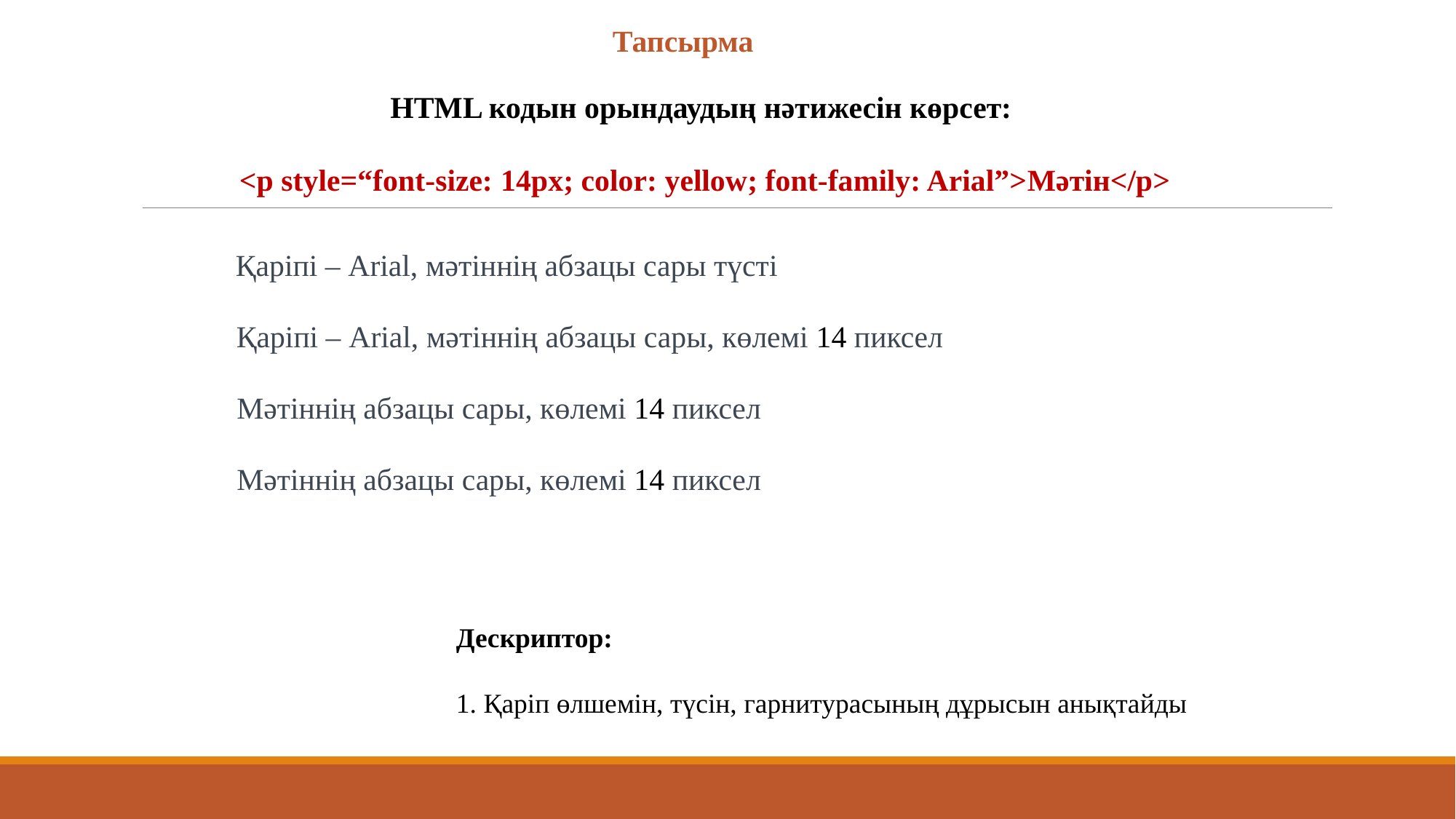

Тапсырма
HTML кодын орындаудың нәтижесін көрсет:

<p style=“font-size: 14px; color: yellow; font-family: Arial”>Мәтін</p>
Қаріпі – Arial, мәтіннің абзацы сары түсті
Қаріпі – Arial, мәтіннің абзацы сары, көлемі 14 пиксел
Мәтіннің абзацы сары, көлемі 14 пиксел
Мәтіннің абзацы сары, көлемі 14 пиксел
Дескриптор:

1. Қаріп өлшемін, түсін, гарнитурасының дұрысын анықтайды